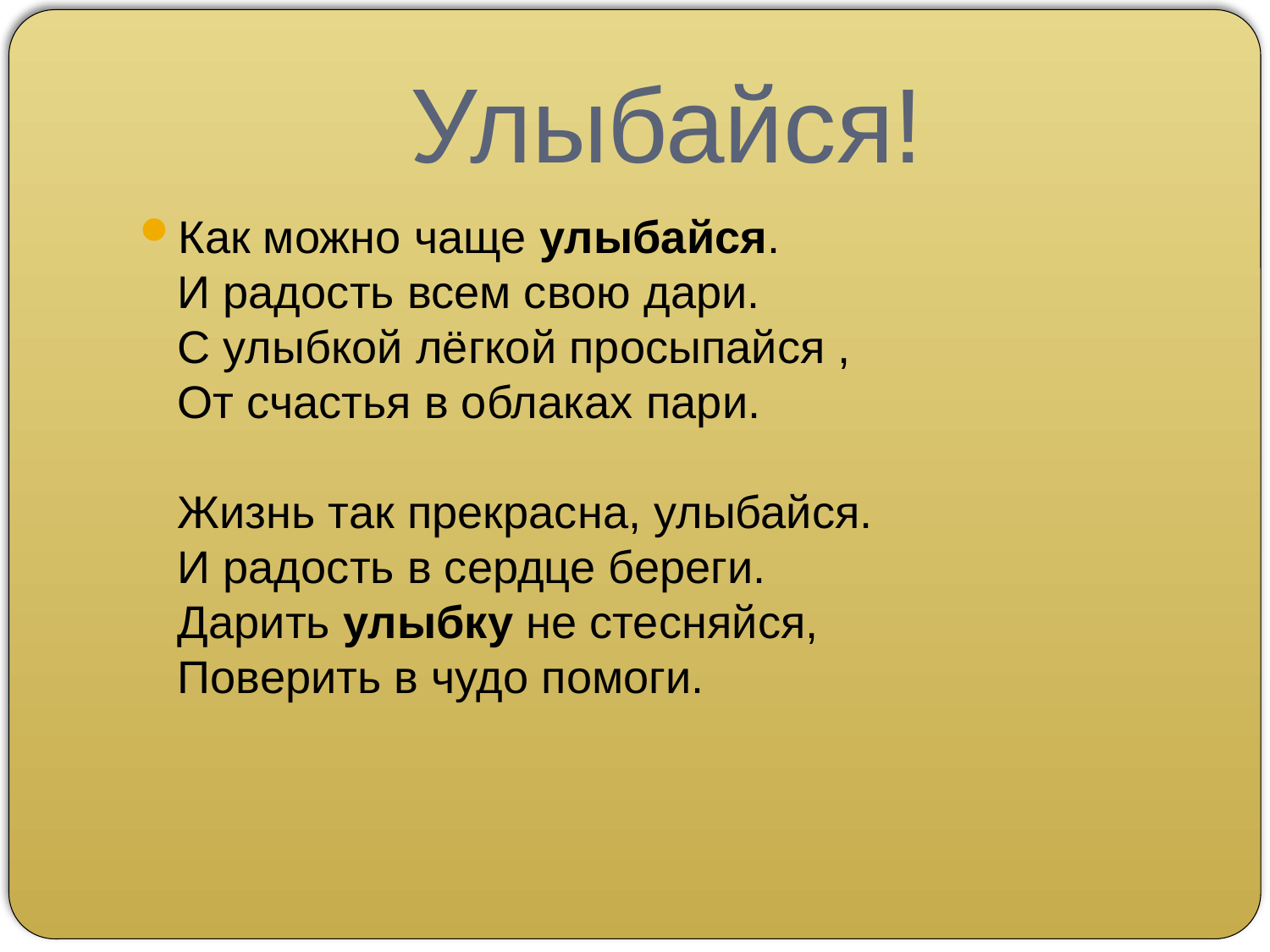

# Улыбайся!
Как можно чаще улыбайся.
И радость всем свою дари.
С улыбкой лёгкой просыпайся ,
От счастья в облаках пари.
Жизнь так прекрасна, улыбайся.
И радость в сердце береги.
Дарить улыбку не стесняйся,
Поверить в чудо помоги.